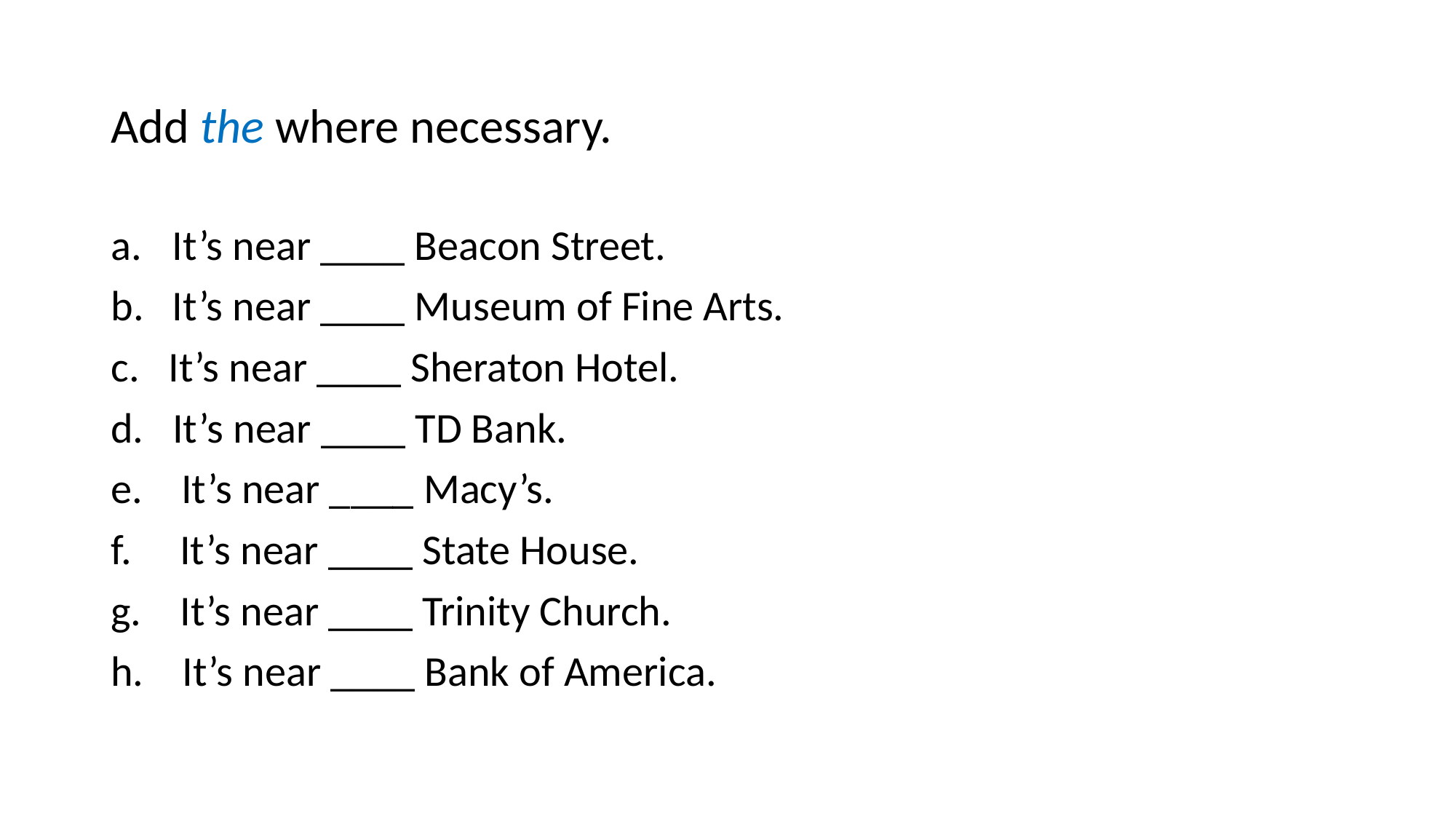

# Add the where necessary.
It’s near ____ Beacon Street.
It’s near ____ Museum of Fine Arts.
c.   It’s near ____ Sheraton Hotel.
d.   It’s near ____ TD Bank.
e.    It’s near ____ Macy’s.
f.     It’s near ____ State House.
g.    It’s near ____ Trinity Church.
h.    It’s near ____ Bank of America.